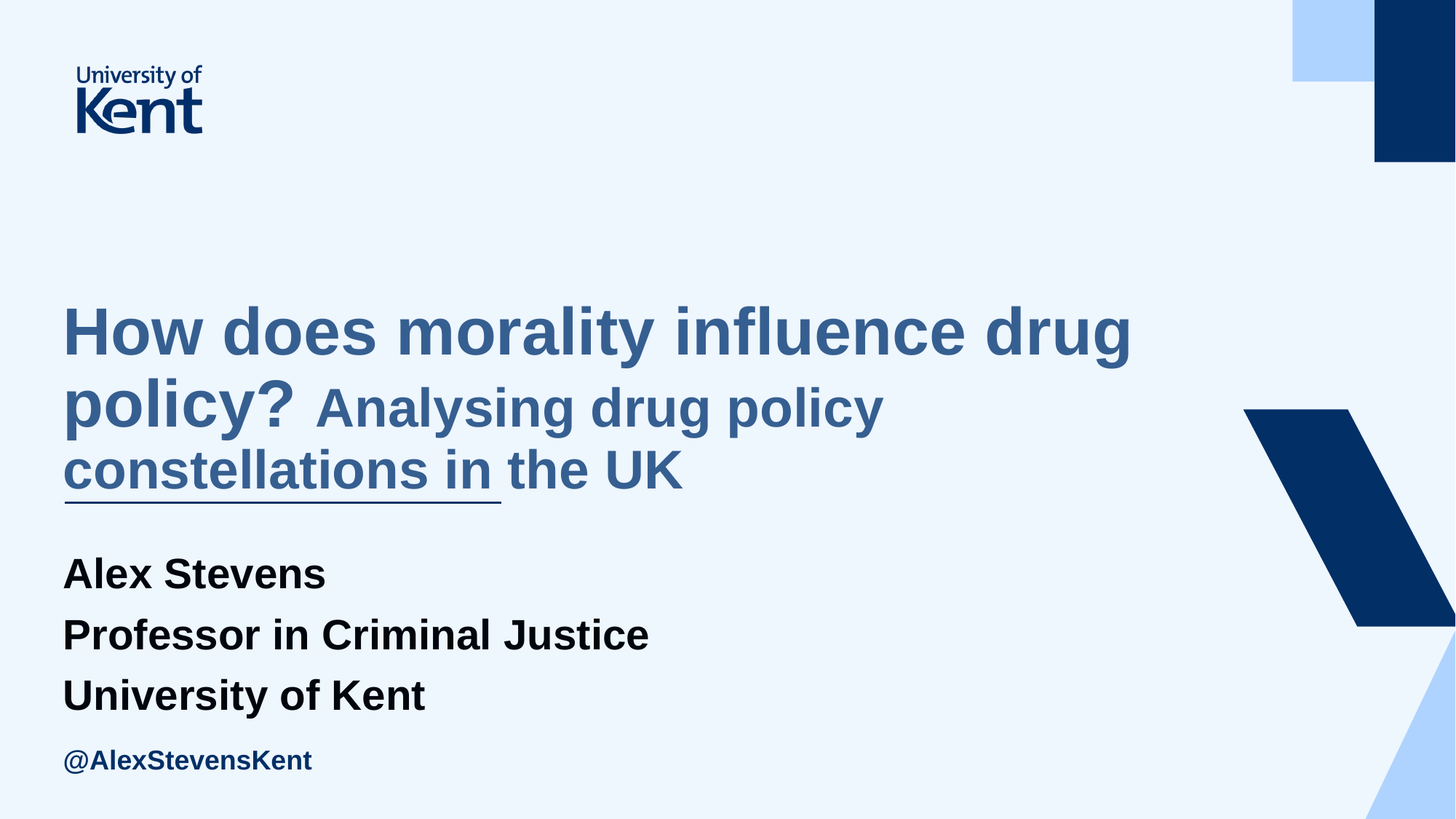

# How does morality influence drug policy? Analysing drug policy constellations in the UK
Alex Stevens
Professor in Criminal Justice
University of Kent